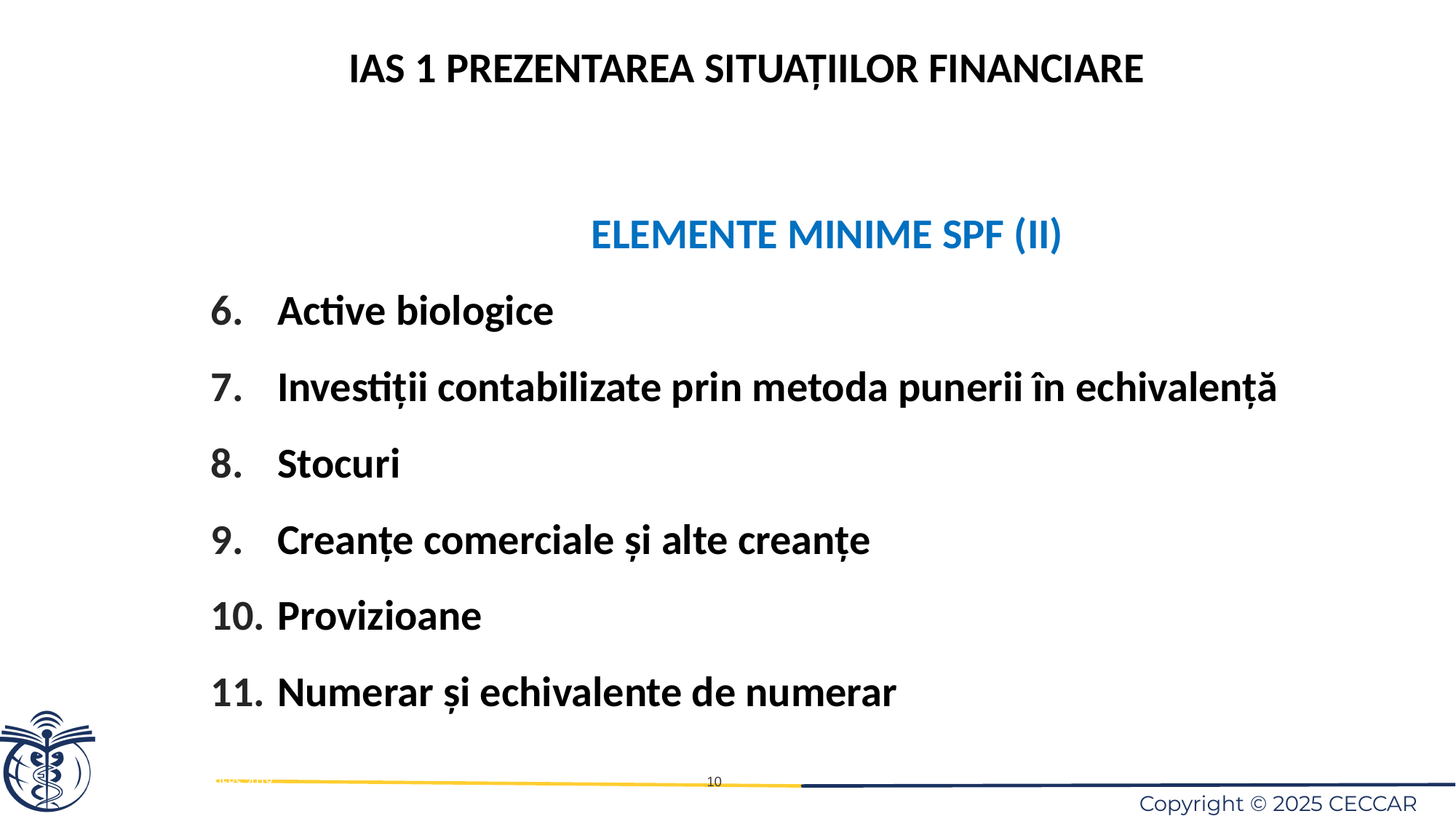

IAS 1 PREZENTAREA SITUAȚIILOR FINANCIARE
ELEMENTE MINIME SPF (II)
Active biologice
Investiţii contabilizate prin metoda punerii în echivalenţă
Stocuri
Creanţe comerciale şi alte creanţe
Provizioane
Numerar şi echivalente de numerar

IFRS 2019
10